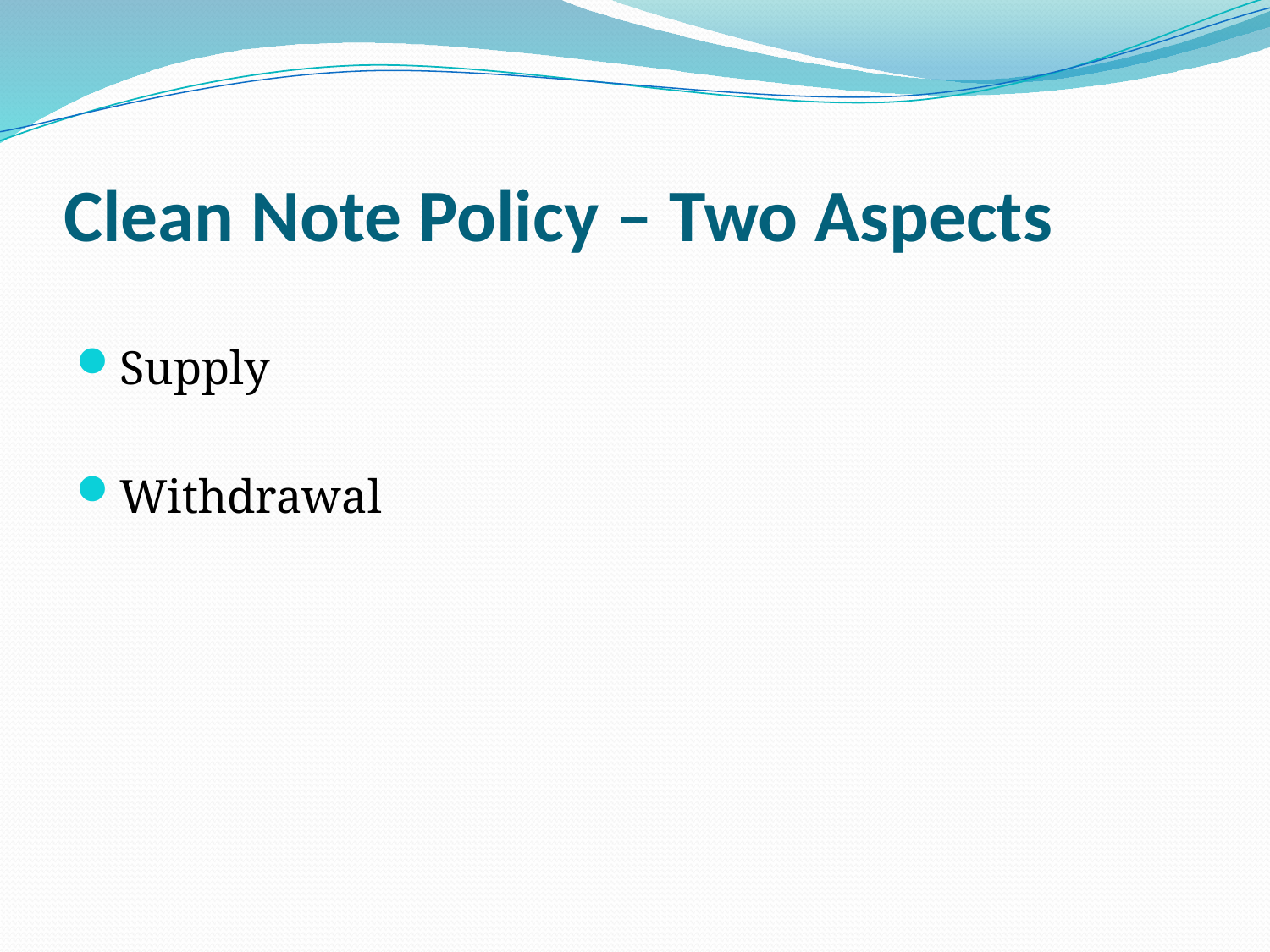

# Clean Note Policy – Two Aspects

Supply

Withdrawal